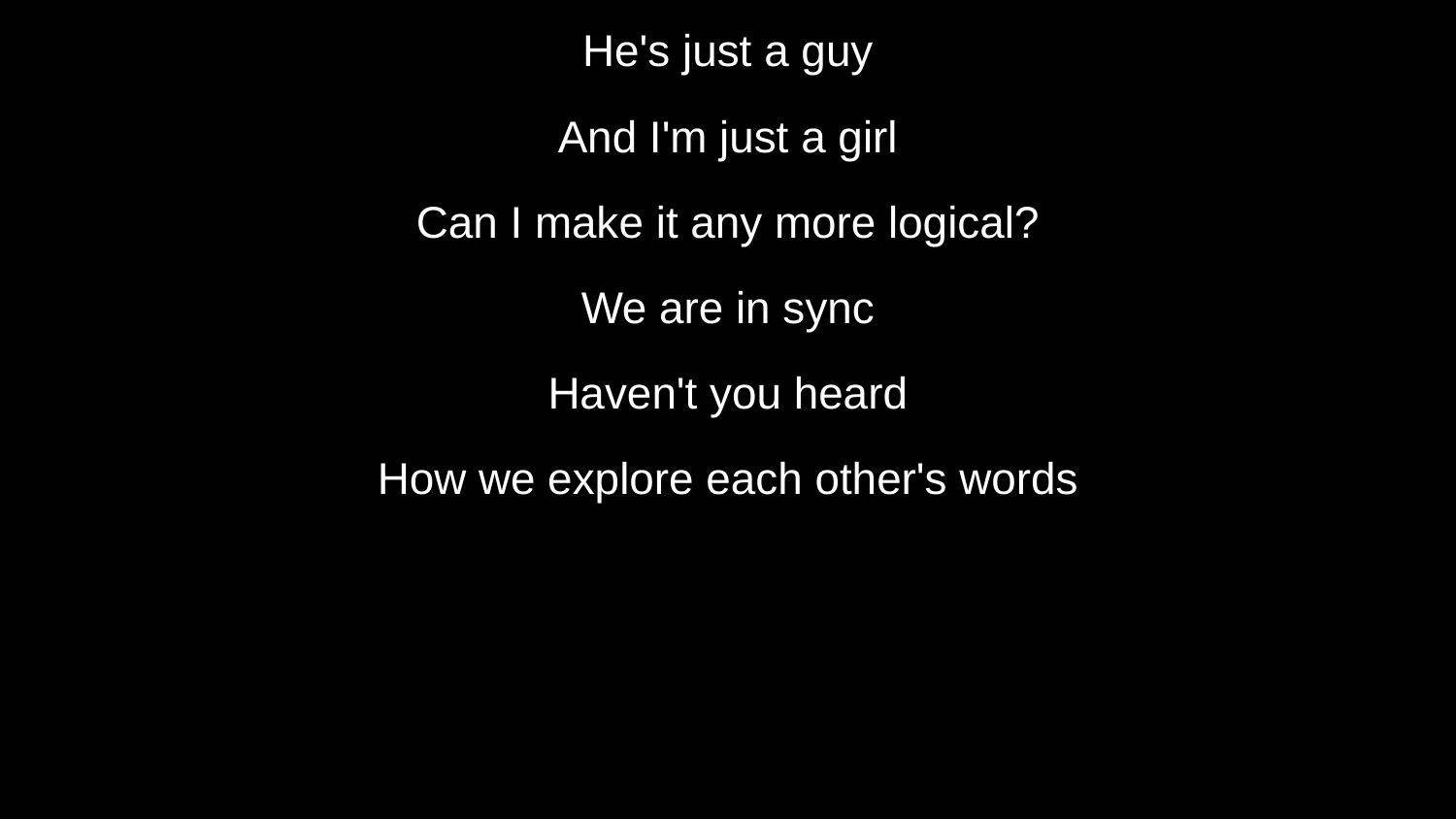

He's just a guy
And I'm just a girl
Can I make it any more logical?
We are in sync
Haven't you heard
How we explore each other's words